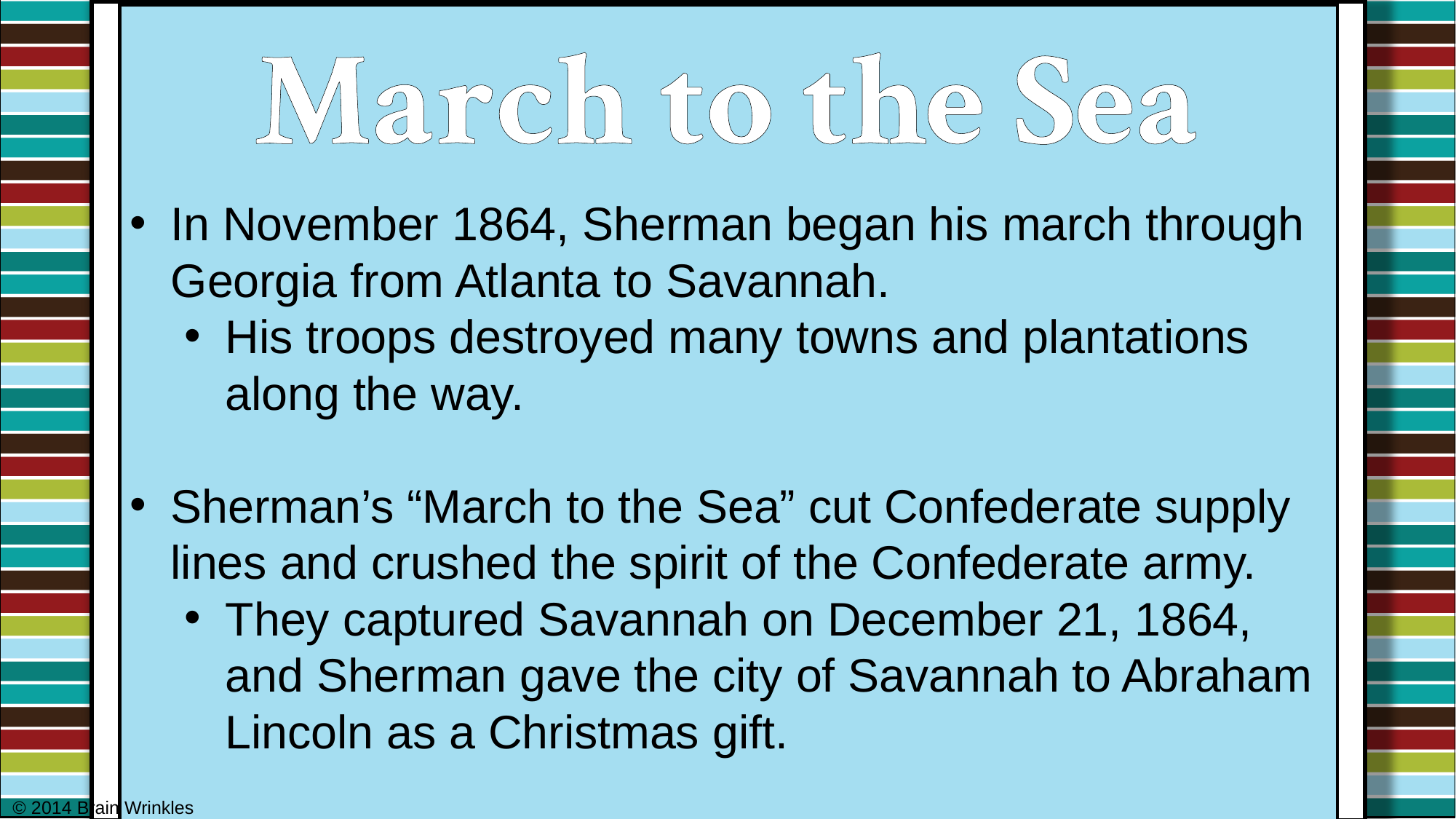

March to the Sea

In November 1864, Sherman began his march through Georgia from Atlanta to Savannah.
His troops destroyed many towns and plantations along the way.

Sherman’s “March to the Sea” cut Confederate supply lines and crushed the spirit of the Confederate army.
They captured Savannah on December 21, 1864, and Sherman gave the city of Savannah to Abraham Lincoln as a Christmas gift.

© 2014 Brain Wrinkles